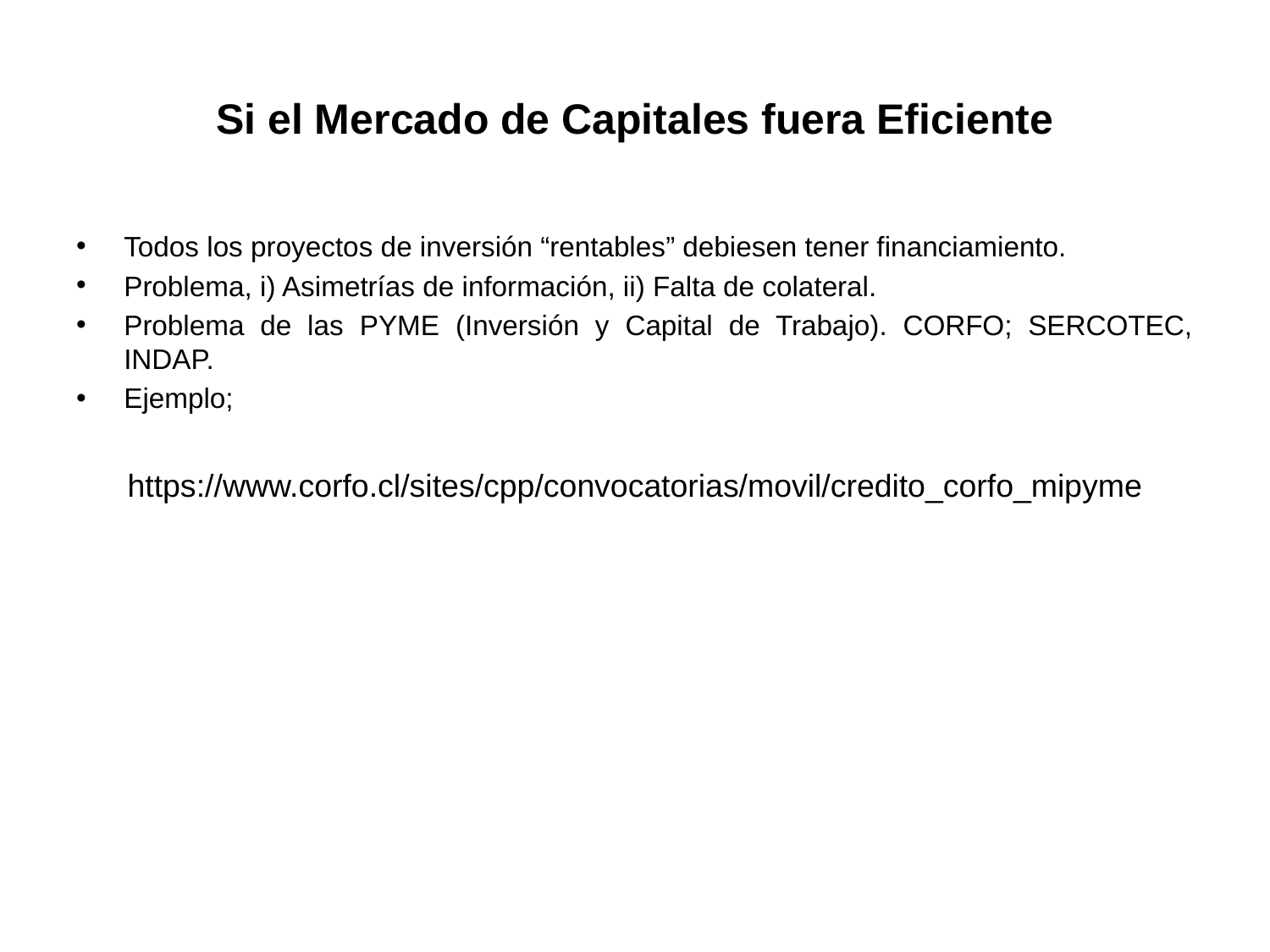

# Si el Mercado de Capitales fuera Eficiente
Todos los proyectos de inversión “rentables” debiesen tener financiamiento.
Problema, i) Asimetrías de información, ii) Falta de colateral.
Problema de las PYME (Inversión y Capital de Trabajo). CORFO; SERCOTEC, INDAP.
Ejemplo;

https://www.corfo.cl/sites/cpp/convocatorias/movil/credito_corfo_mipyme